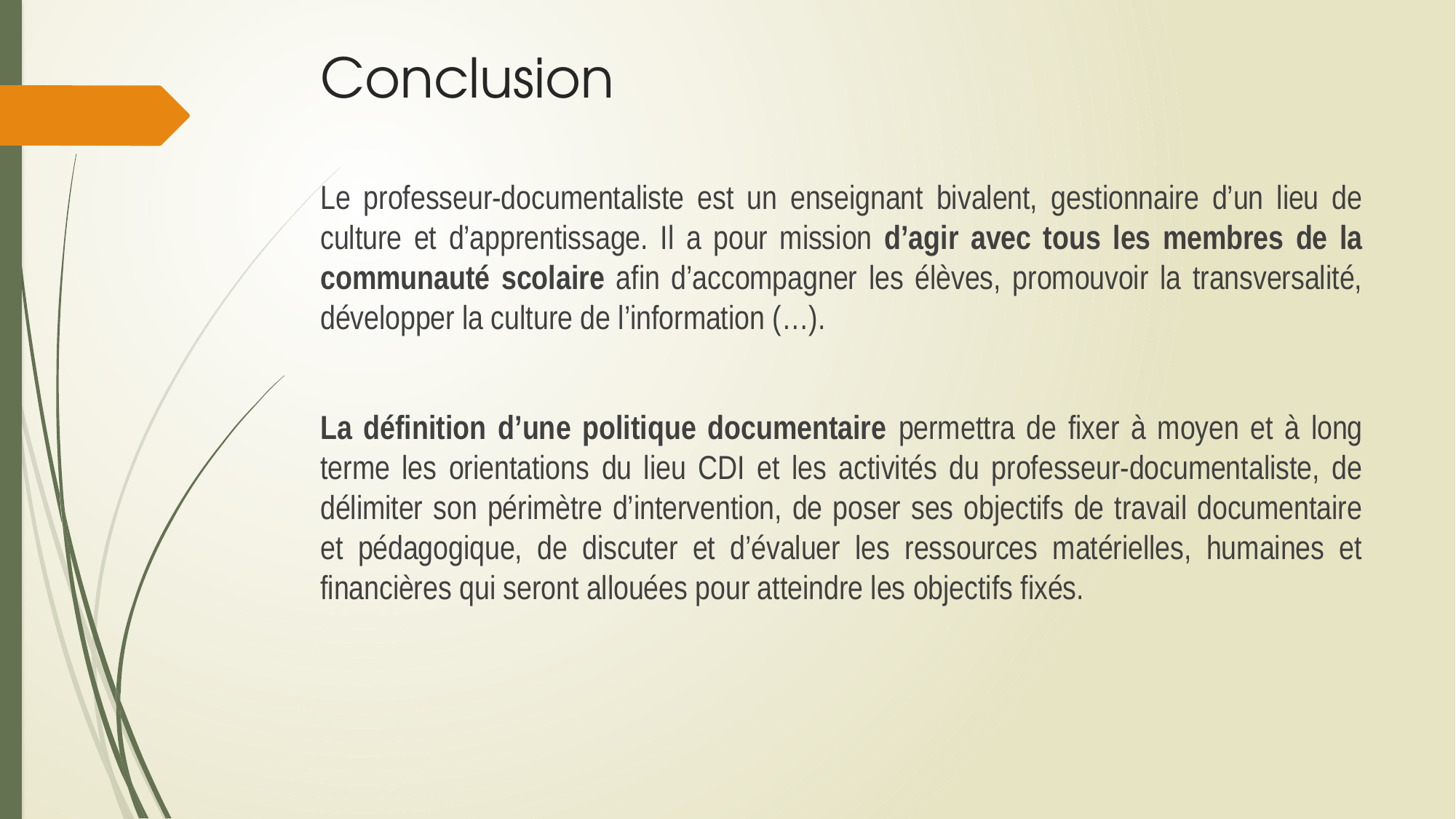

# Conclusion
Le professeur-documentaliste est un enseignant bivalent, gestionnaire d’un lieu de culture et d’apprentissage. Il a pour mission d’agir avec tous les membres de la communauté scolaire afin d’accompagner les élèves, promouvoir la transversalité, développer la culture de l’information (…).

La définition d’une politique documentaire permettra de fixer à moyen et à long terme les orientations du lieu CDI et les activités du professeur-documentaliste, de délimiter son périmètre d’intervention, de poser ses objectifs de travail documentaire et pédagogique, de discuter et d’évaluer les ressources matérielles, humaines et financières qui seront allouées pour atteindre les objectifs fixés.